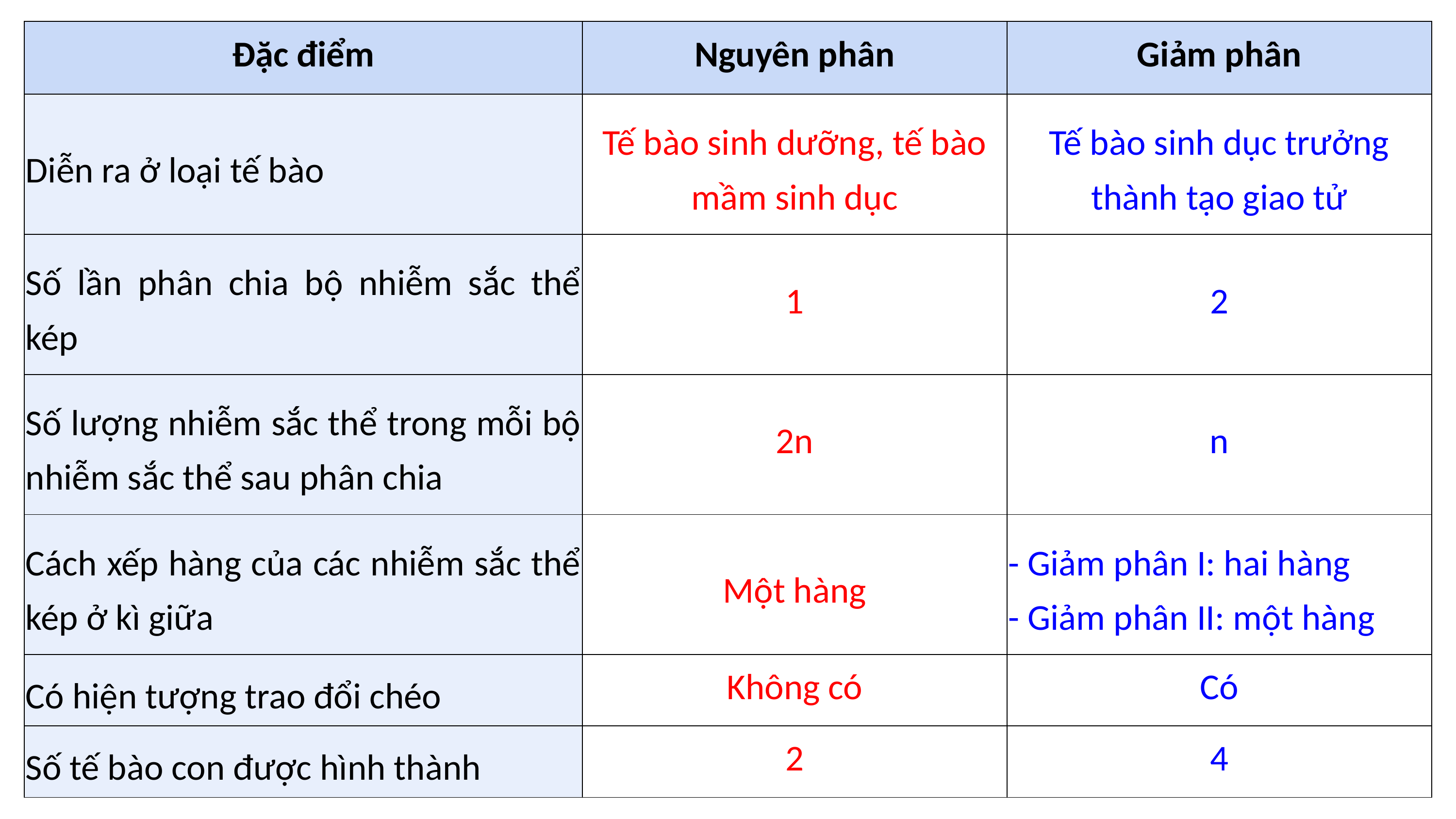

| Đặc điểm | Nguyên phân | Giảm phân |
| --- | --- | --- |
| Diễn ra ở loại tế bào | Tế bào sinh dưỡng, tế bào mầm sinh dục | Tế bào sinh dục trưởng thành tạo giao tử |
| Số lần phân chia bộ nhiễm sắc thể kép | 1 | 2 |
| Số lượng nhiễm sắc thể trong mỗi bộ nhiễm sắc thể sau phân chia | 2n | n |
| Cách xếp hàng của các nhiễm sắc thể kép ở kì giữa | Một hàng | - Giảm phân I: hai hàng - Giảm phân II: một hàng |
| Có hiện tượng trao đổi chéo | Không có | Có |
| Số tế bào con được hình thành | 2 | 4 |